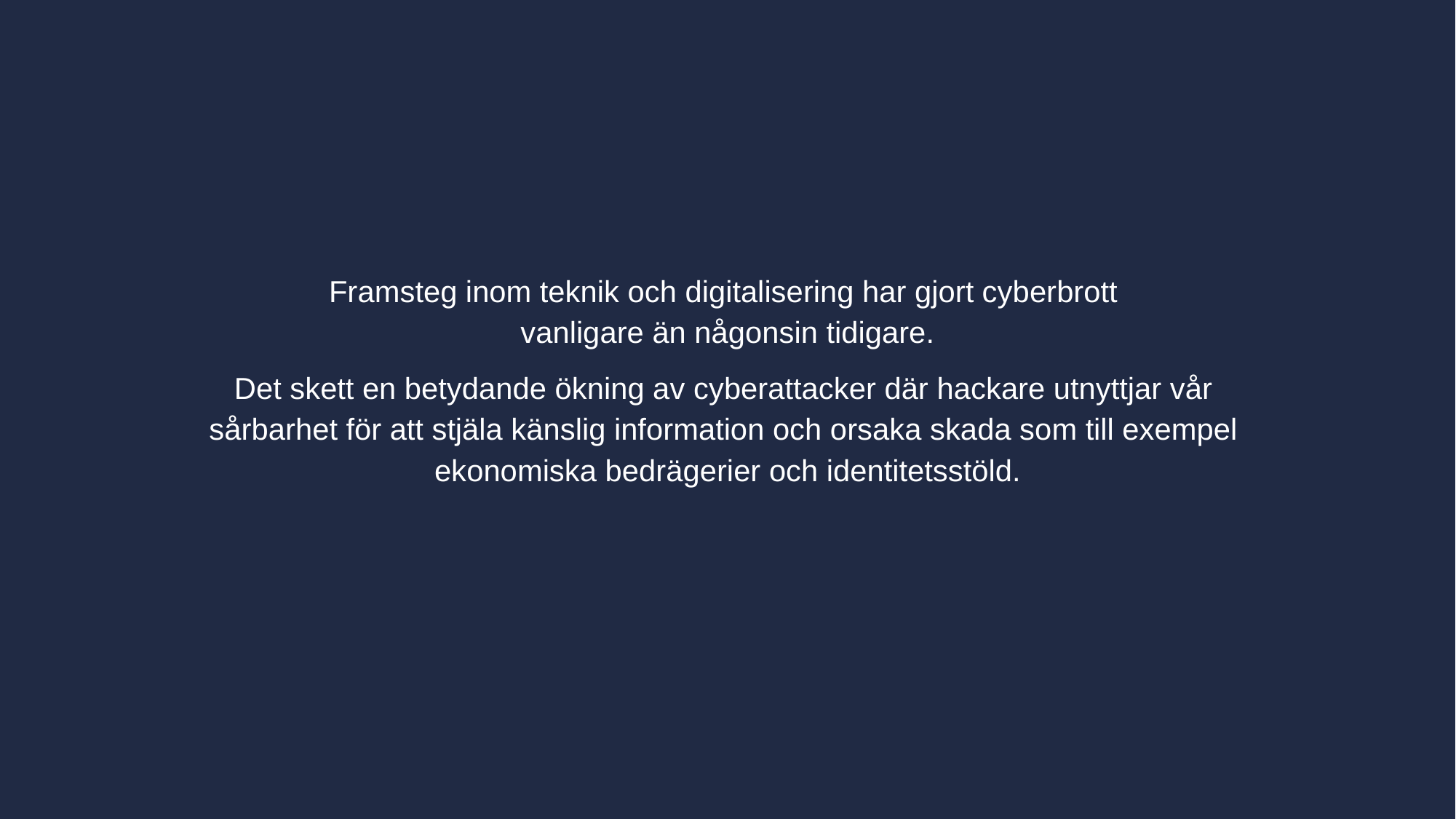

Framsteg inom teknik och digitalisering har gjort cyberbrott
vanligare än någonsin tidigare.
Det skett en betydande ökning av cyberattacker där hackare utnyttjar vår
sårbarhet för att stjäla känslig information och orsaka skada som till exempel
ekonomiska bedrägerier och identitetsstöld.